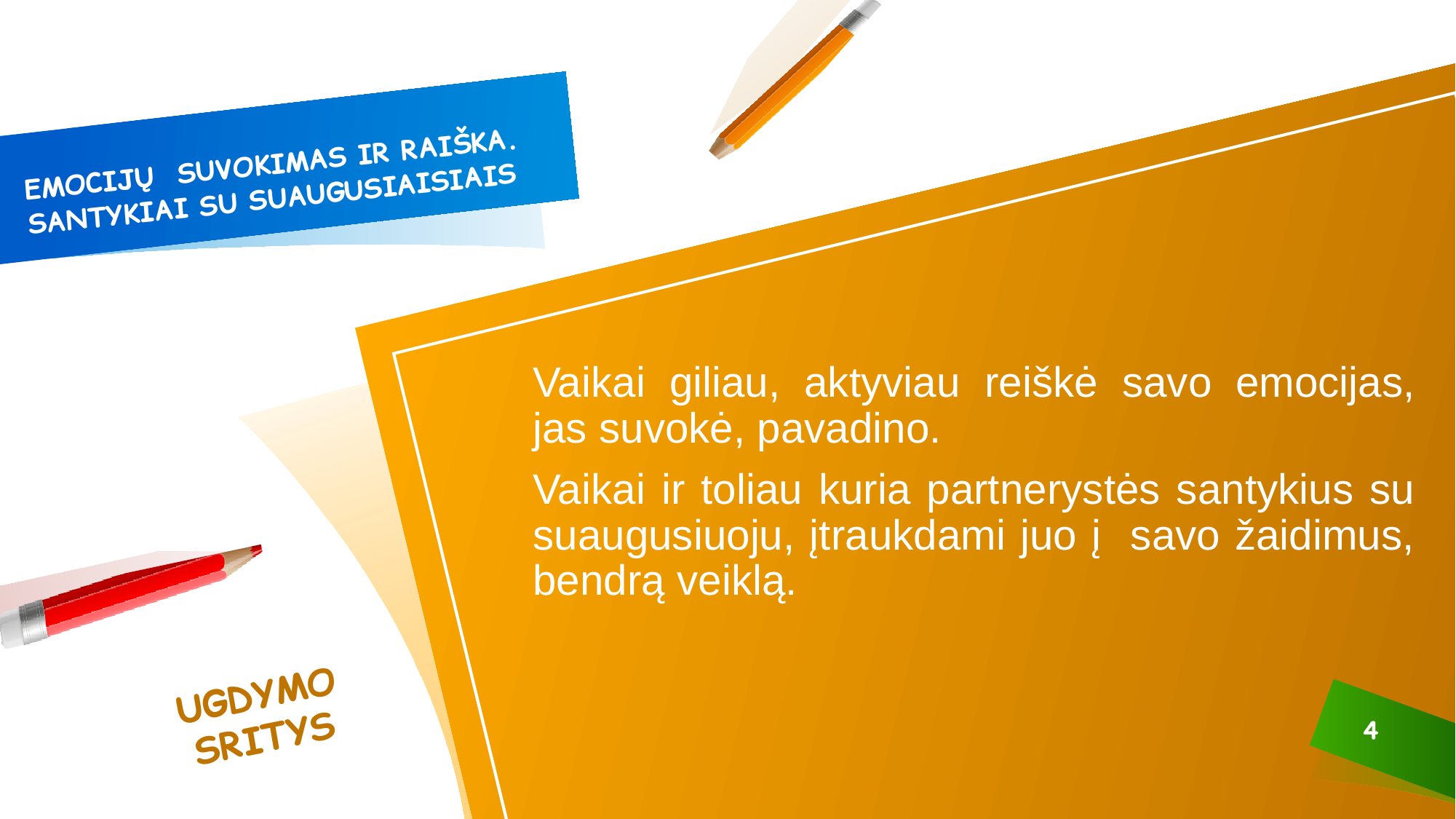

# EMOCIJŲ SUVOKIMAS IR RAIŠKA. SANTYKIAI SU SUAUGUSIAISIAIS
Vaikai giliau, aktyviau reiškė savo emocijas, jas suvokė, pavadino.
Vaikai ir toliau kuria partnerystės santykius su suaugusiuoju, įtraukdami juo į  savo žaidimus, bendrą veiklą.
UGDYMO SRITYS
4